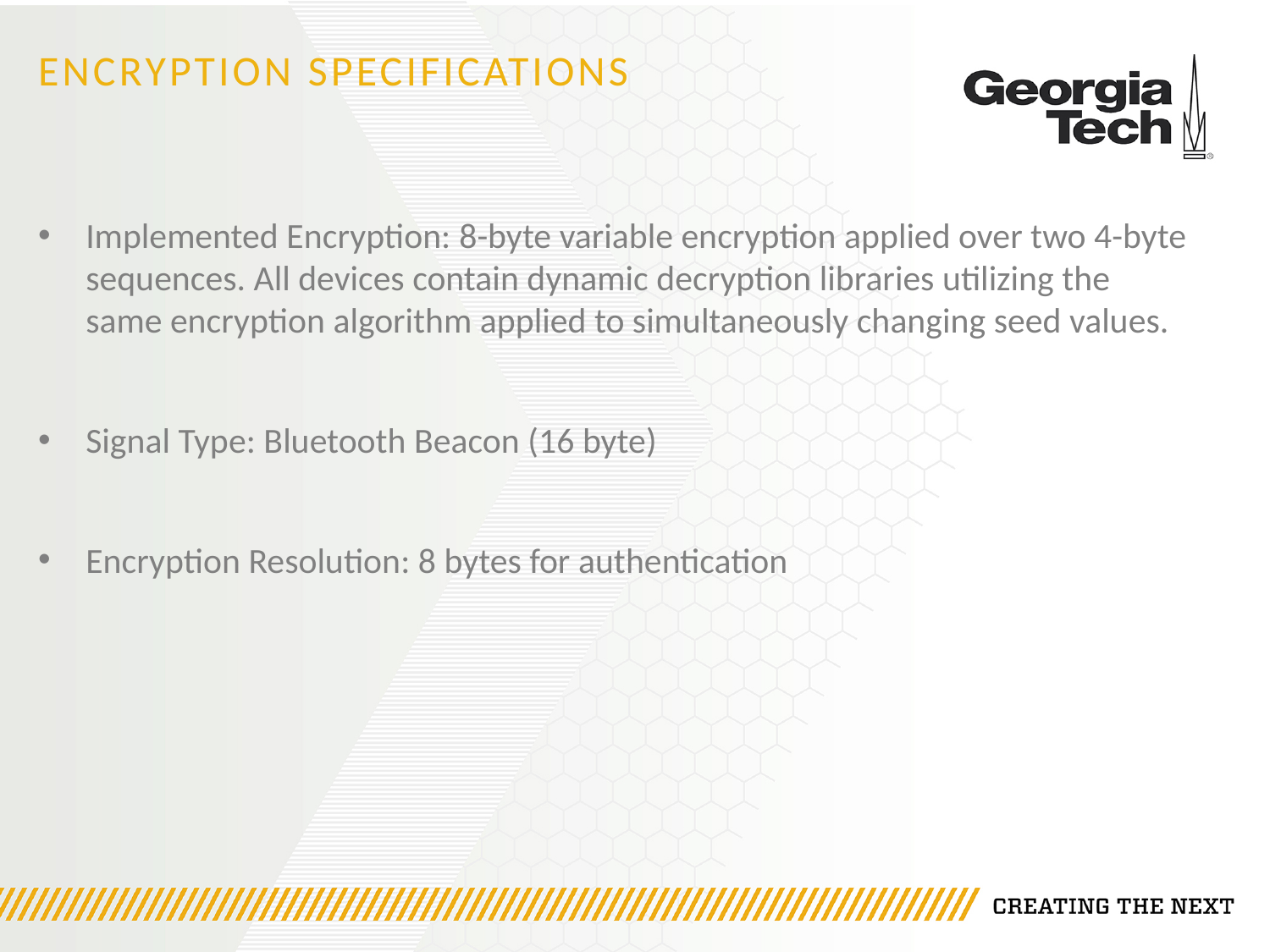

# Encryption Specifications
Implemented Encryption: 8-byte variable encryption applied over two 4-byte sequences. All devices contain dynamic decryption libraries utilizing the same encryption algorithm applied to simultaneously changing seed values.

Signal Type: Bluetooth Beacon (16 byte)

Encryption Resolution: 8 bytes for authentication